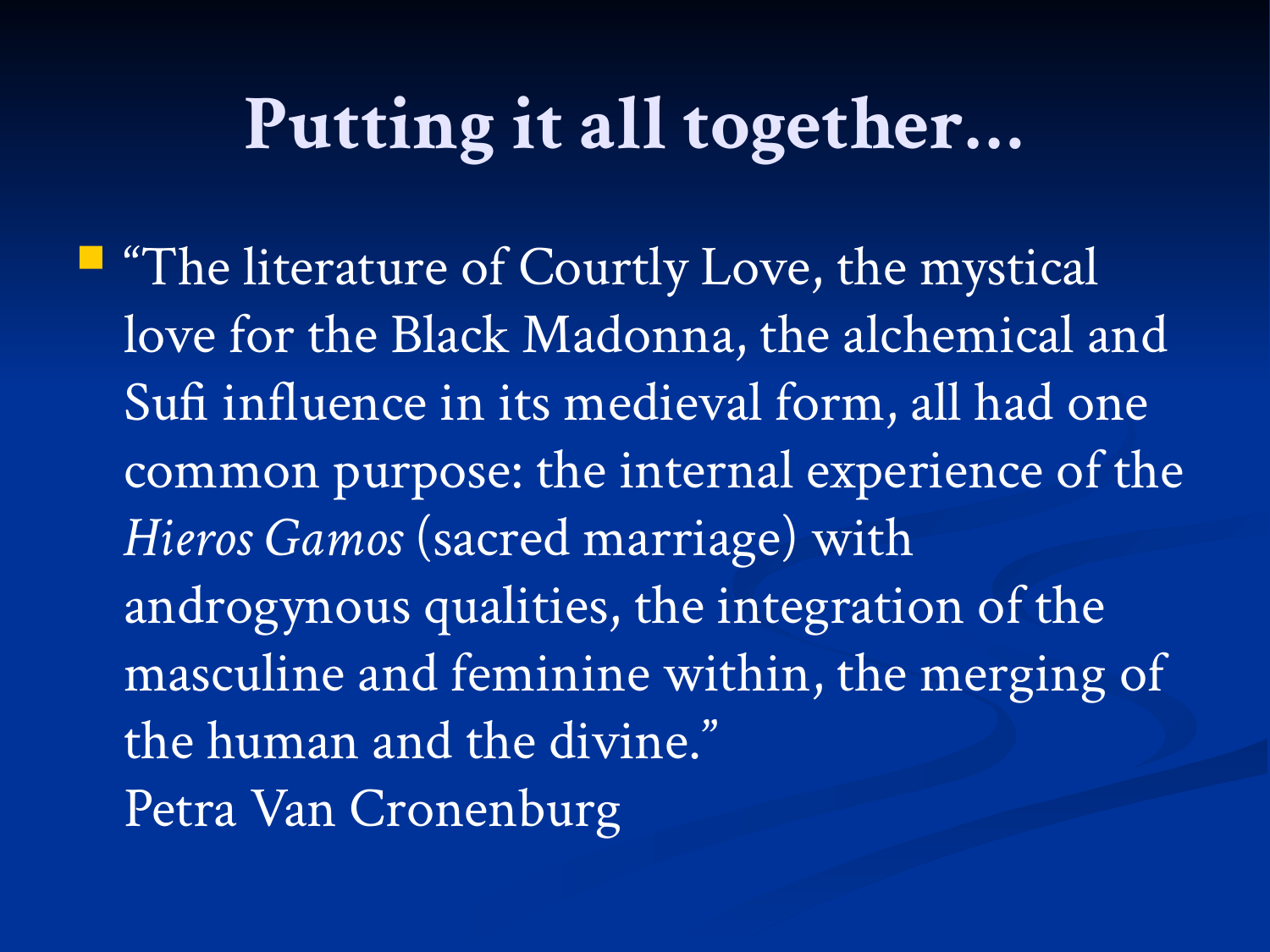

# Putting it all together…
“The literature of Courtly Love, the mystical love for the Black Madonna, the alchemical and Sufi influence in its medieval form, all had one common purpose: the internal experience of the Hieros Gamos (sacred marriage) with androgynous qualities, the integration of the masculine and feminine within, the merging of the human and the divine.”
Petra Van Cronenburg